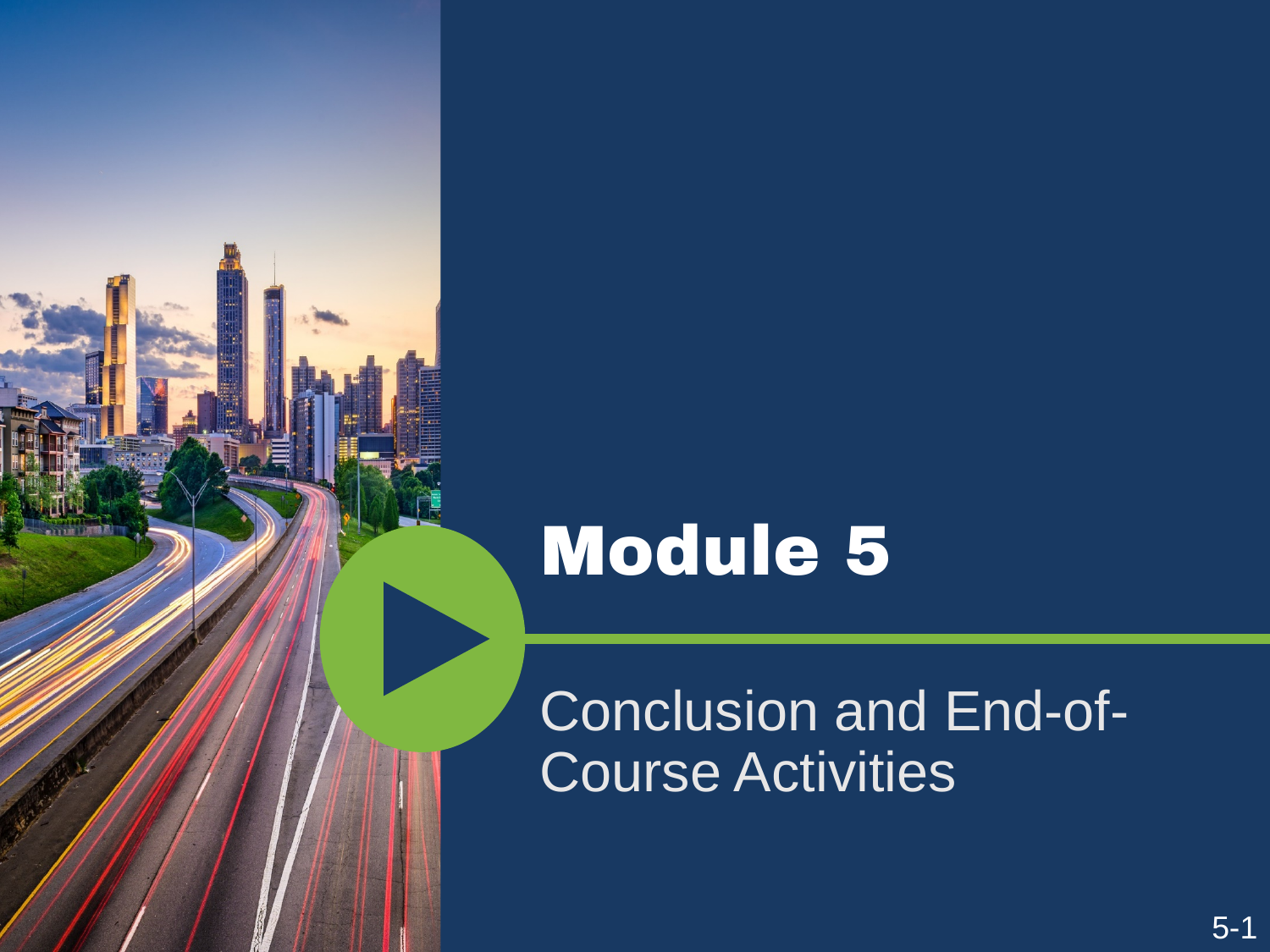

# Module 5
Conclusion and End-of-Course Activities